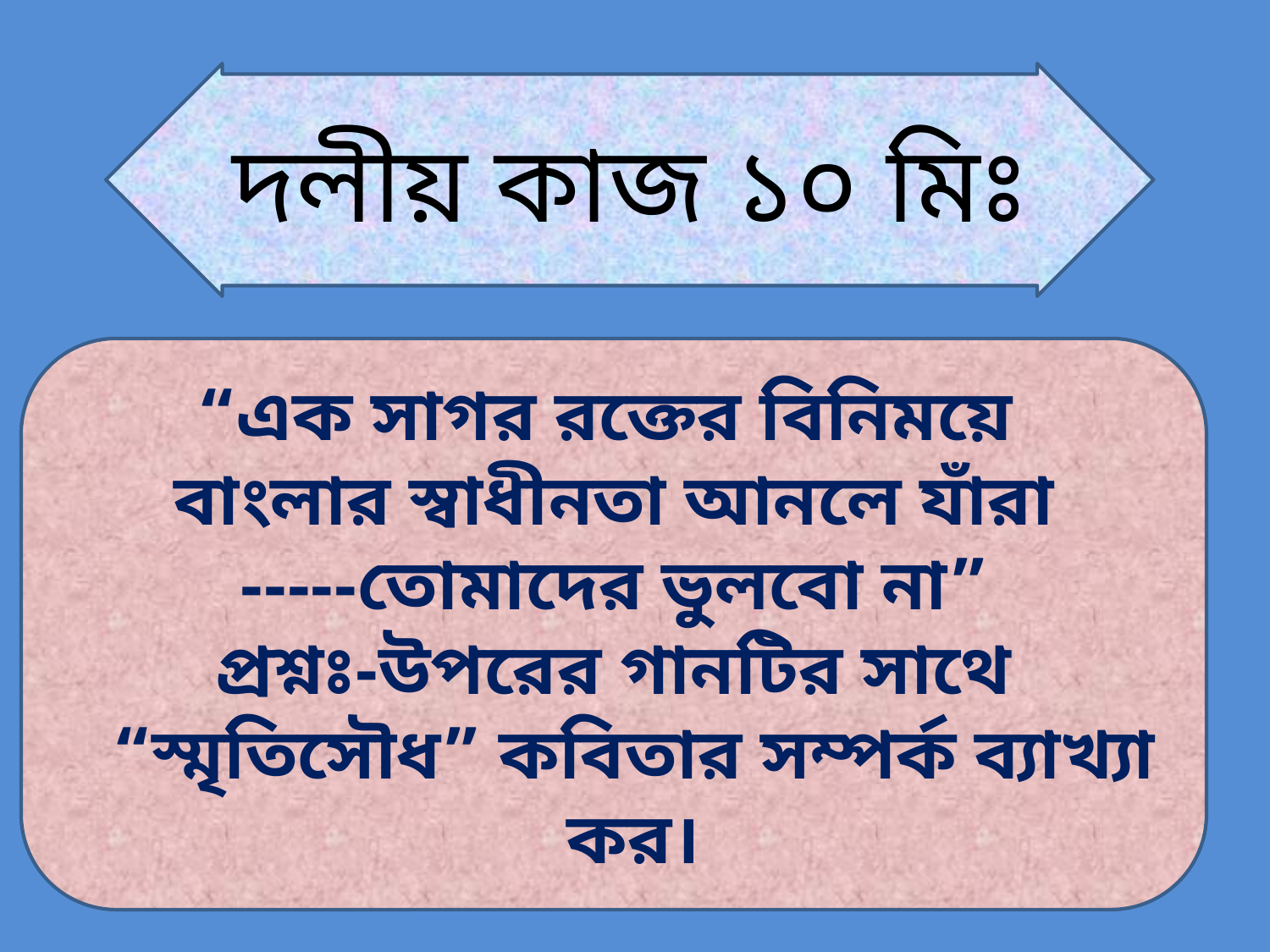

দলীয় কাজ ১০ মিঃ
“এক সাগর রক্তের বিনিময়ে
বাংলার স্বাধীনতা আনলে যাঁরা
-----তোমাদের ভুলবো না”
প্রশ্নঃ-উপরের গানটির সাথে “স্মৃতিসৌধ” কবিতার সম্পর্ক ব্যাখ্যা কর।